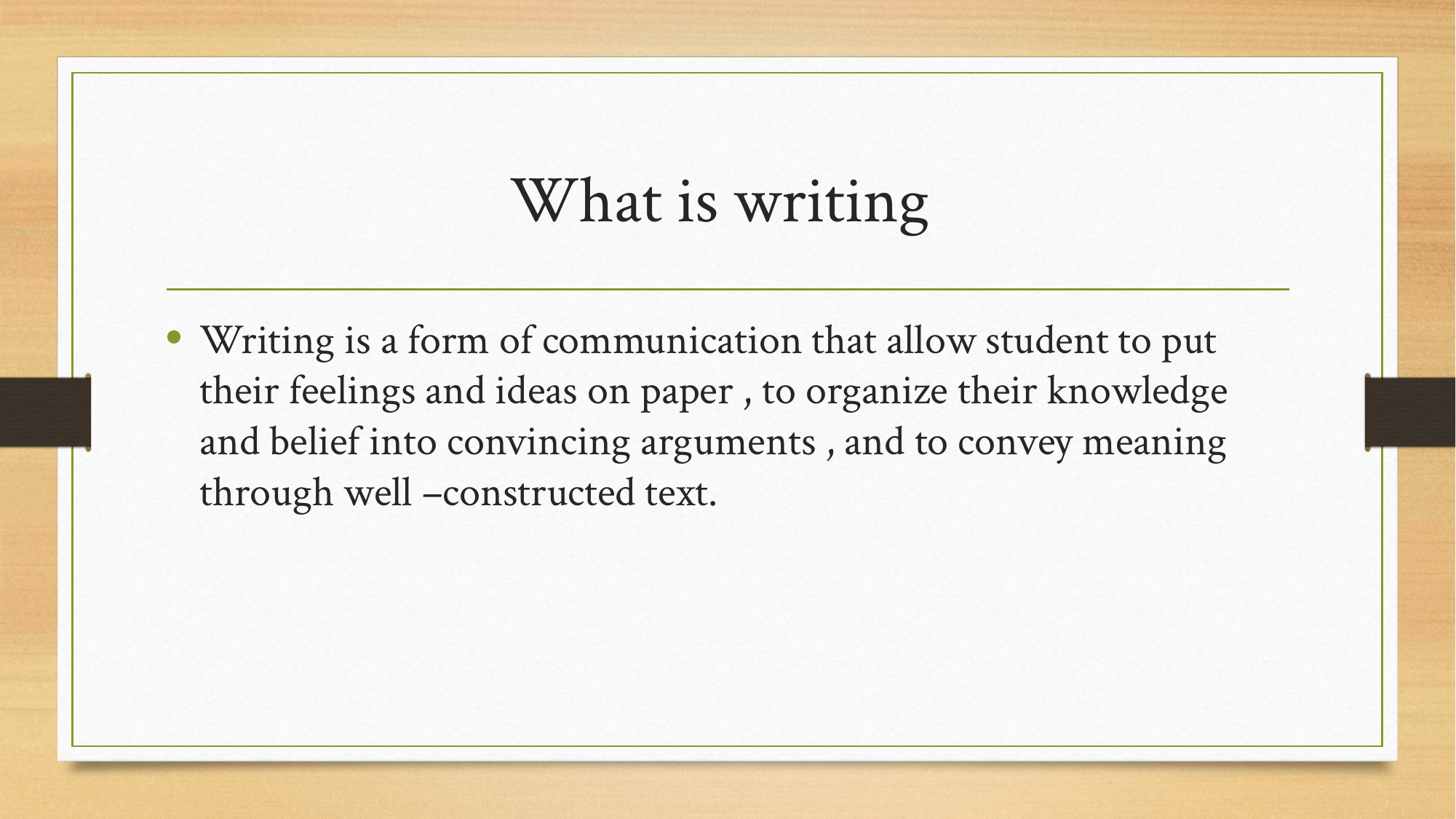

# What is writing
Writing is a form of communication that allow student to put their feelings and ideas on paper , to organize their knowledge and belief into convincing arguments , and to convey meaning through well –constructed text.